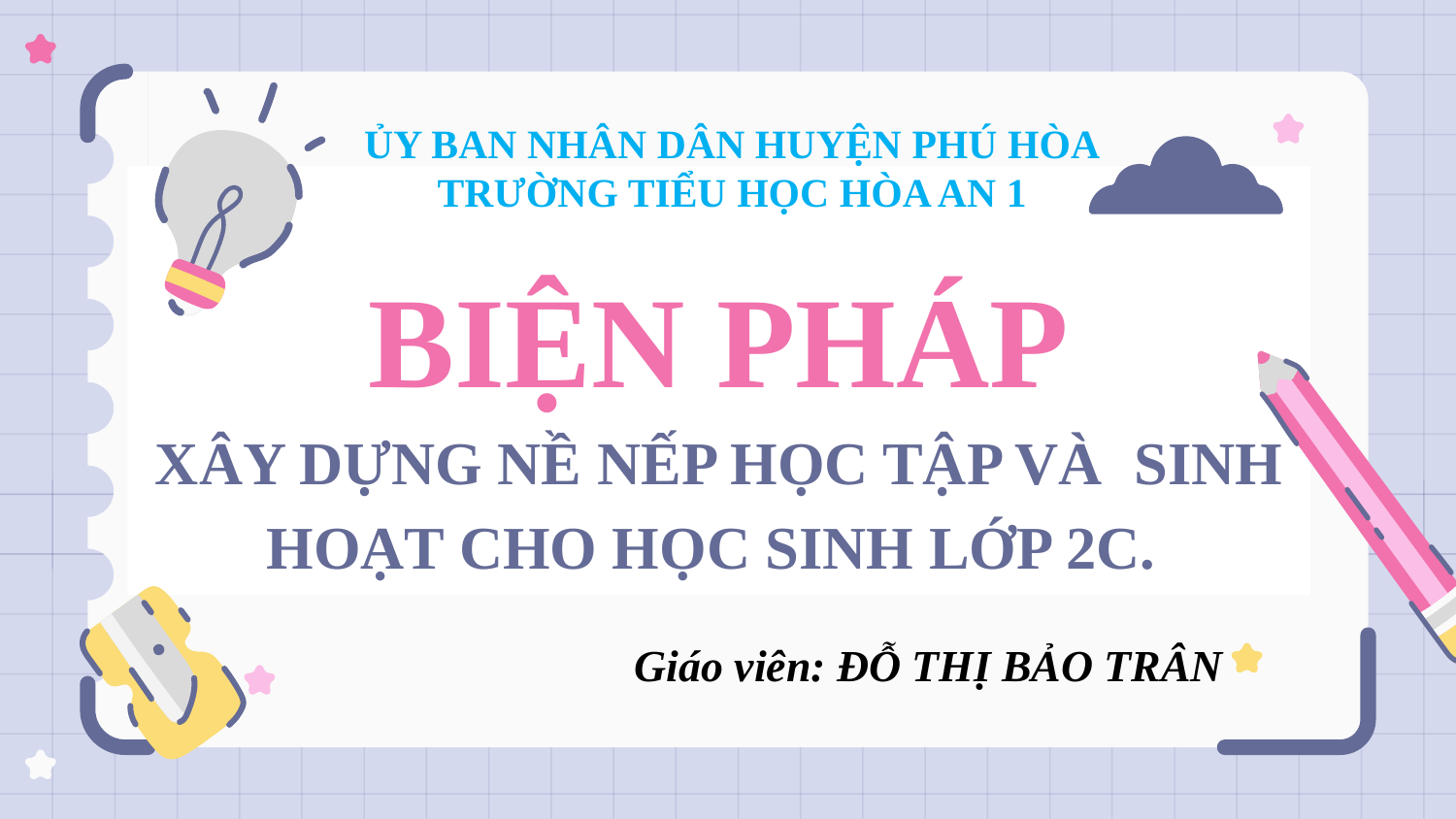

ỦY BAN NHÂN DÂN HUYỆN PHÚ HÒA
TRƯỜNG TIỂU HỌC HÒA AN 1

# BIỆN PHÁP XÂY DỰNG NỀ NẾP HỌC TẬP VÀ  SINH HOẠT CHO HỌC SINH LỚP 2C.

Giáo viên: ĐỖ THỊ BẢO TRÂN